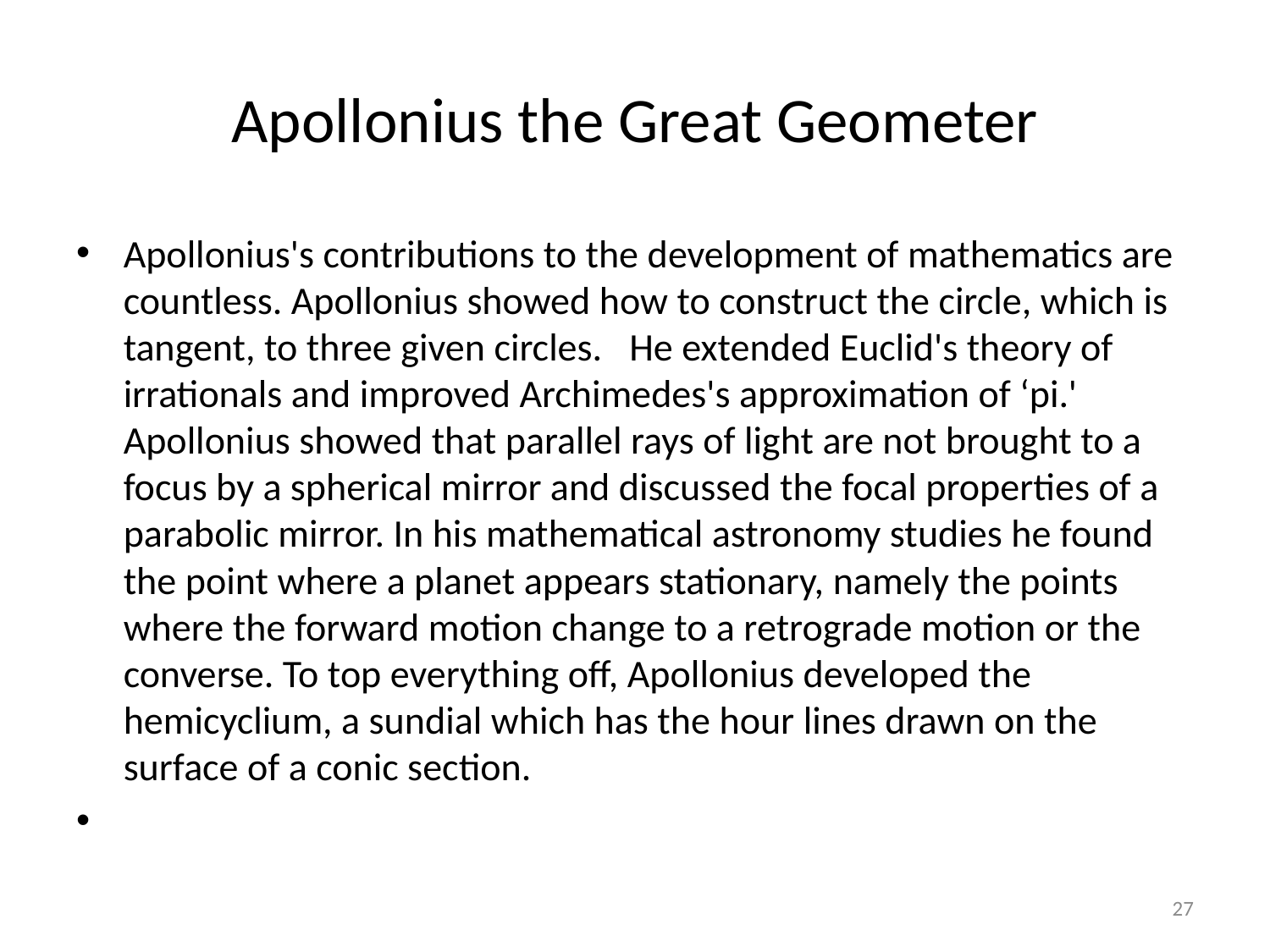

# Apollonius the Great Geometer
Apollonius's contributions to the development of mathematics are countless. Apollonius showed how to construct the circle, which is tangent, to three given circles.   He extended Euclid's theory of irrationals and improved Archimedes's approximation of ‘pi.' Apollonius showed that parallel rays of light are not brought to a focus by a spherical mirror and discussed the focal properties of a parabolic mirror. In his mathematical astronomy studies he found the point where a planet appears stationary, namely the points where the forward motion change to a retrograde motion or the converse. To top everything off, Apollonius developed the hemicyclium, a sundial which has the hour lines drawn on the surface of a conic section.

27